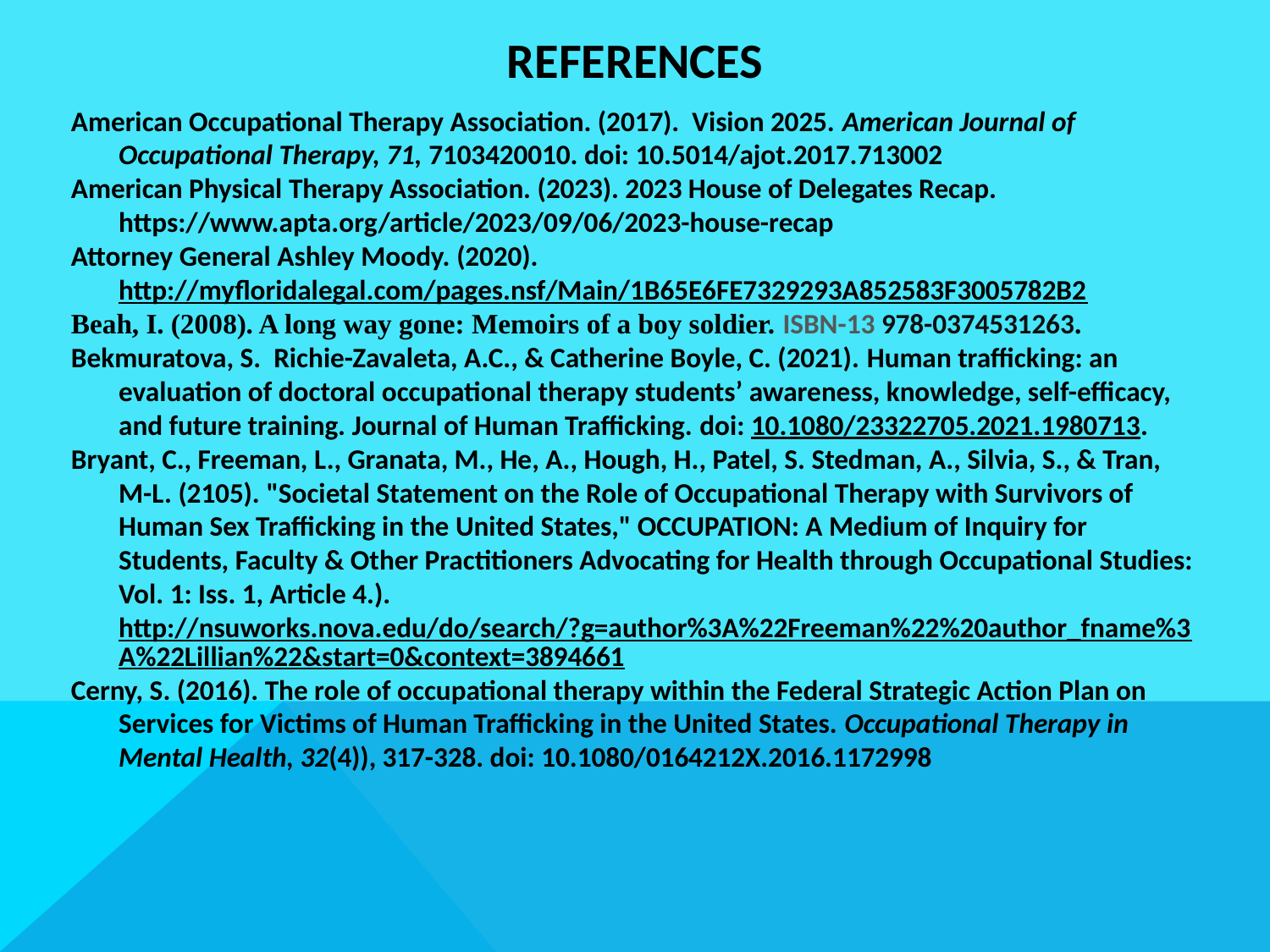

# REFERENCES
American Occupational Therapy Association. (2017).  Vision 2025. American Journal of Occupational Therapy, 71, 7103420010. doi: 10.5014/ajot.2017.713002
American Physical Therapy Association. (2023). 2023 House of Delegates Recap. https://www.apta.org/article/2023/09/06/2023-house-recap
Attorney General Ashley Moody. (2020). http://myfloridalegal.com/pages.nsf/Main/1B65E6FE7329293A852583F3005782B2
Beah, I. (2008). A long way gone: Memoirs of a boy soldier. ISBN-13 978-0374531263.
Bekmuratova, S.  Richie-Zavaleta, A.C., & Catherine Boyle, C. (2021). Human trafficking: an evaluation of doctoral occupational therapy students’ awareness, knowledge, self-efficacy, and future training. Journal of Human Trafficking. doi: 10.1080/23322705.2021.1980713.
Bryant, C., Freeman, L., Granata, M., He, A., Hough, H., Patel, S. Stedman, A., Silvia, S., & Tran, M-L. (2105). "Societal Statement on the Role of Occupational Therapy with Survivors of Human Sex Trafficking in the United States," OCCUPATION: A Medium of Inquiry for Students, Faculty & Other Practitioners Advocating for Health through Occupational Studies: Vol. 1: Iss. 1, Article 4.).  http://nsuworks.nova.edu/do/search/?g=author%3A%22Freeman%22%20author_fname%3A%22Lillian%22&start=0&context=3894661
Cerny, S. (2016). The role of occupational therapy within the Federal Strategic Action Plan on Services for Victims of Human Trafficking in the United States. Occupational Therapy in Mental Health, 32(4)), 317-328. doi: 10.1080/0164212X.2016.1172998